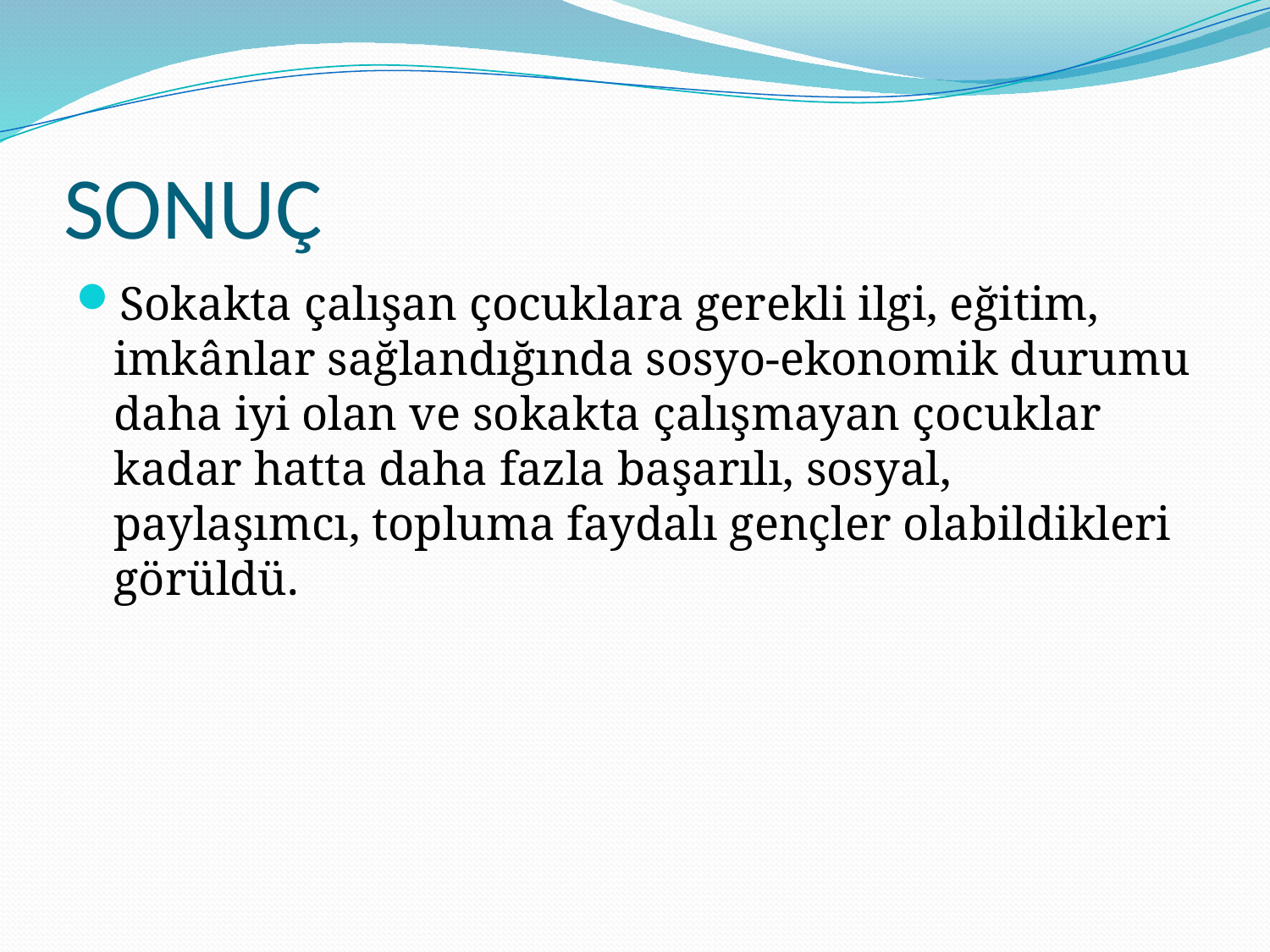

# SONUÇ
Sokakta çalışan çocuklara gerekli ilgi, eğitim, imkânlar sağlandığında sosyo-ekonomik durumu daha iyi olan ve sokakta çalışmayan çocuklar kadar hatta daha fazla başarılı, sosyal, paylaşımcı, topluma faydalı gençler olabildikleri görüldü.